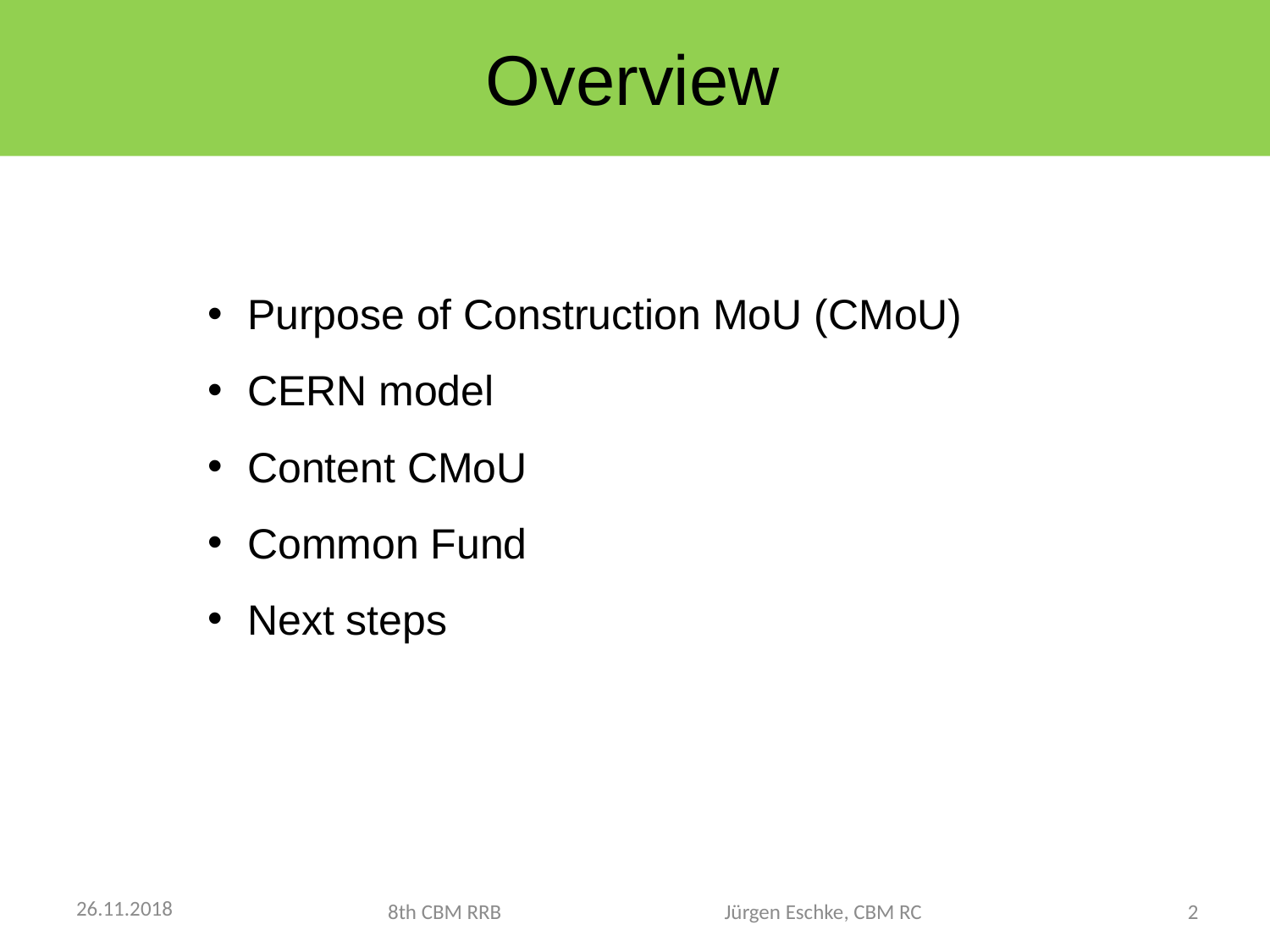

Overview
Purpose of Construction MoU (CMoU)
CERN model
Content CMoU
Common Fund
Next steps
26.11.2018
8th CBM RRB                                              Jürgen Eschke, CBM RC
2